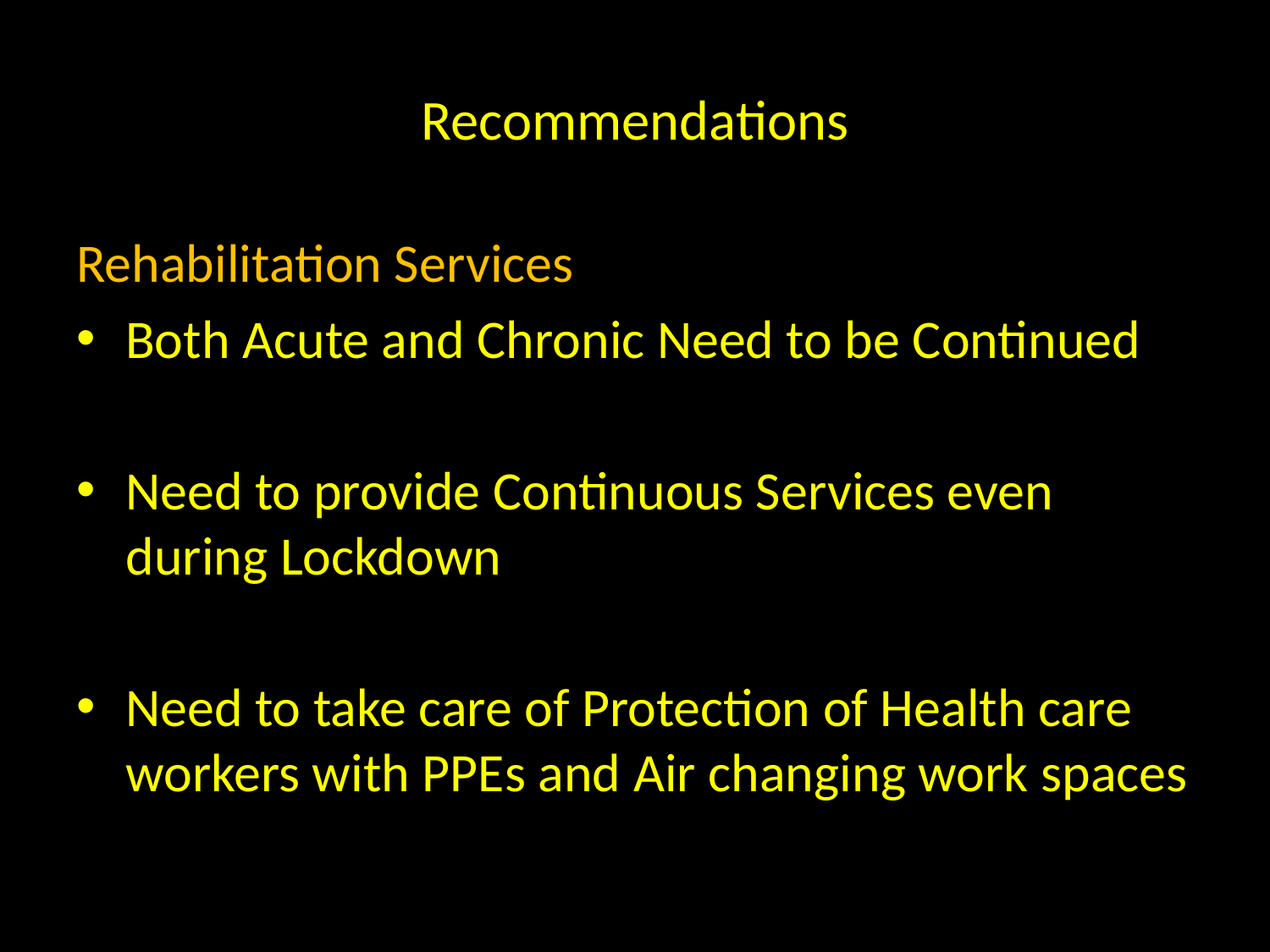

# Recommendations
Rehabilitation Services
Both Acute and Chronic Need to be Continued

Need to provide Continuous Services even during Lockdown

Need to take care of Protection of Health care workers with PPEs and Air changing work spaces